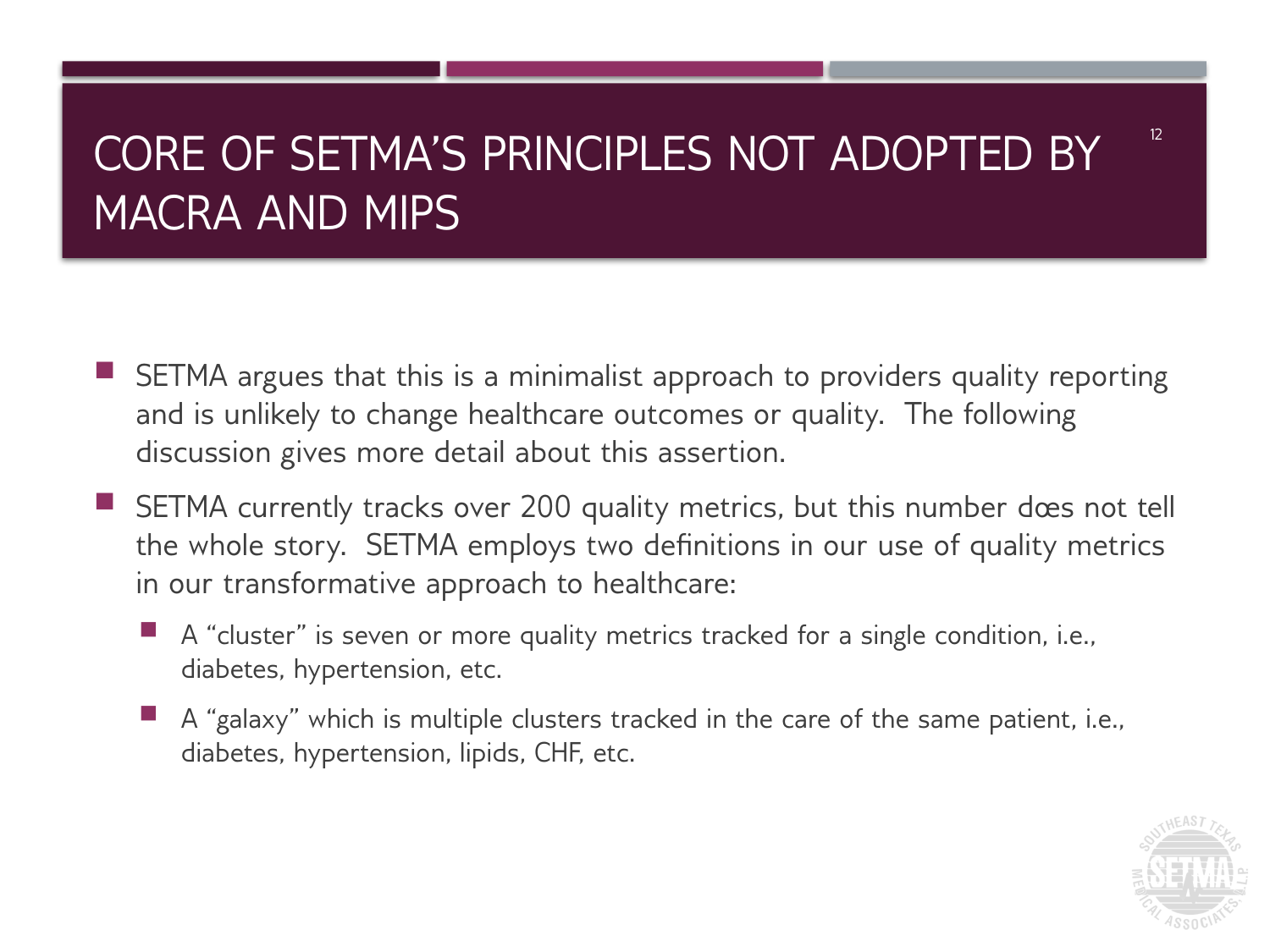

# Core of SETMA’s Principles Not Adopted by MACRA and MIPS
12
SETMA argues that this is a minimalist approach to providers quality reporting and is unlikely to change healthcare outcomes or quality.  The following discussion gives more detail about this assertion.
SETMA currently tracks over 200 quality metrics, but this number does not tell the whole story.  SETMA employs two definitions in our use of quality metrics in our transformative approach to healthcare:
A “cluster” is seven or more quality metrics tracked for a single condition, i.e., diabetes, hypertension, etc.
A “galaxy” which is multiple clusters tracked in the care of the same patient, i.e., diabetes, hypertension, lipids, CHF, etc.